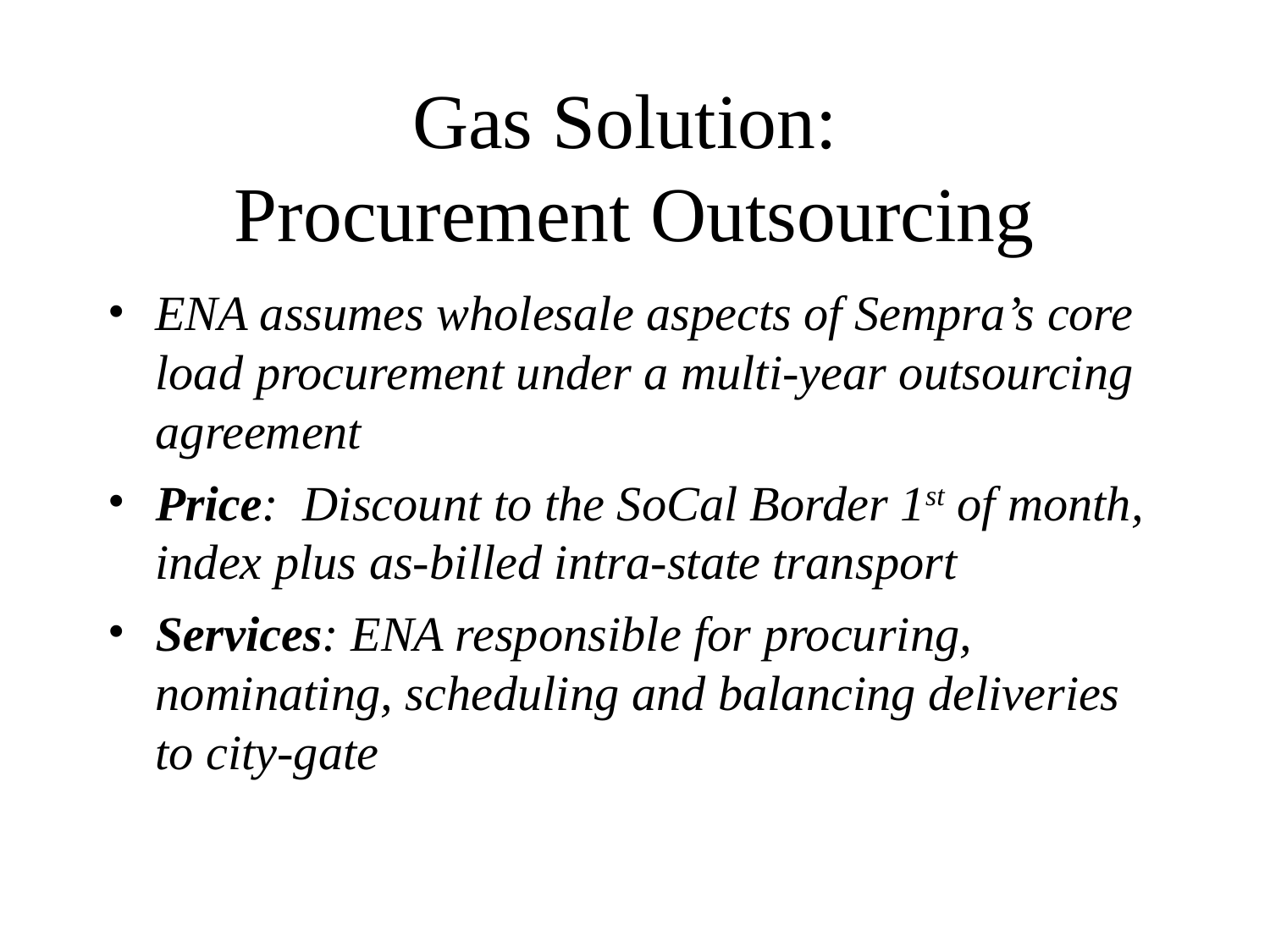

# Gas Solution: Procurement Outsourcing
ENA assumes wholesale aspects of Sempra’s core load procurement under a multi-year outsourcing agreement
Price:  Discount to the SoCal Border 1st of month, index plus as-billed intra-state transport
Services: ENA responsible for procuring, nominating, scheduling and balancing deliveries to city-gate